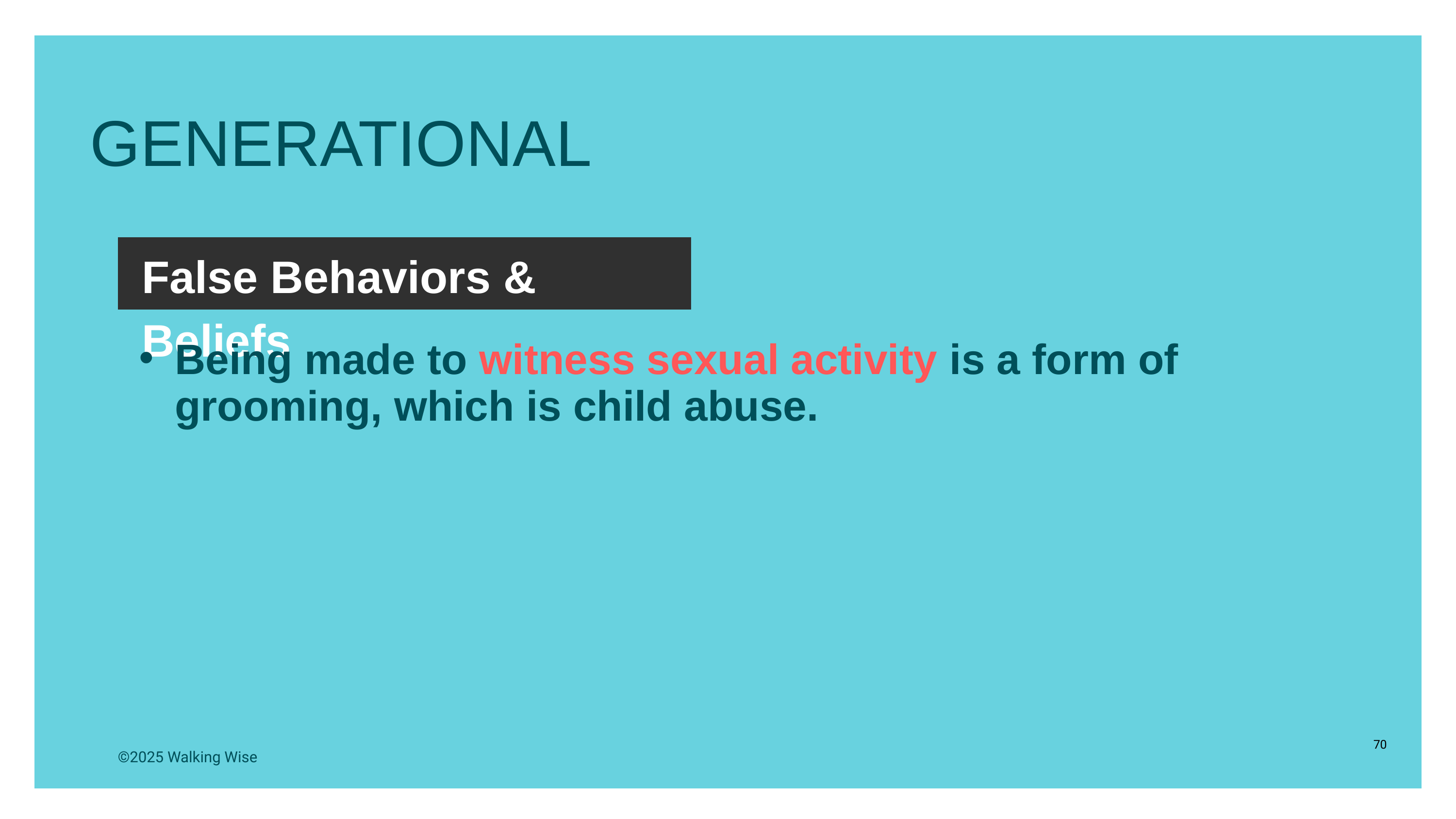

GENERATIONAL

False Behaviors & Beliefs

Being made to witness sexual activity is a form of grooming, which is child abuse.

70
©2025 Walking Wise